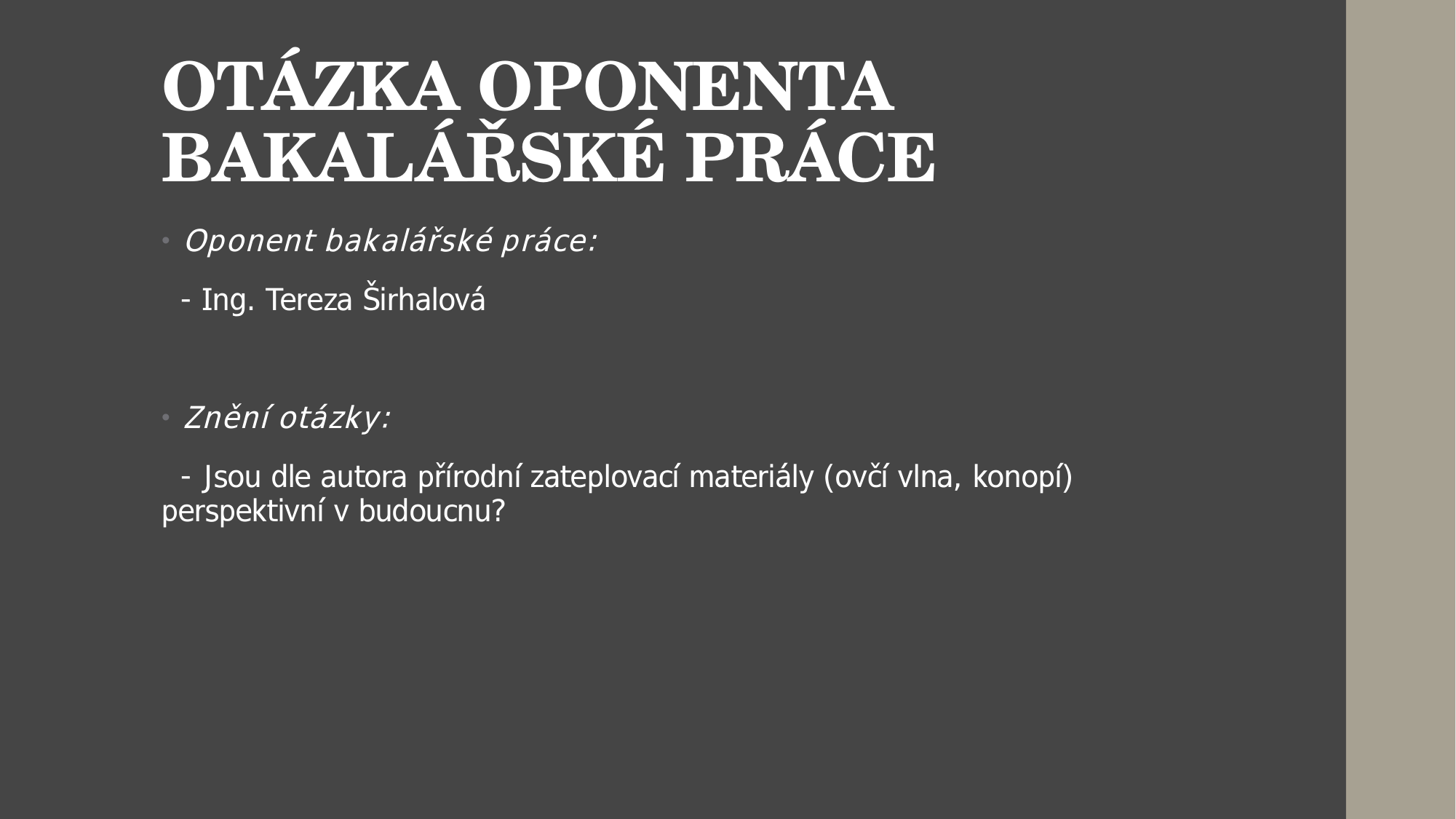

# OTÁZKA OPONENTA BAKALÁŘSKÉ PRÁCE
Oponent bakalářské práce:
  - Ing. Tereza Širhalová

Znění otázky:
  - Jsou dle autora přírodní zateplovací materiály (ovčí vlna, konopí) 	perspektivní v budoucnu?